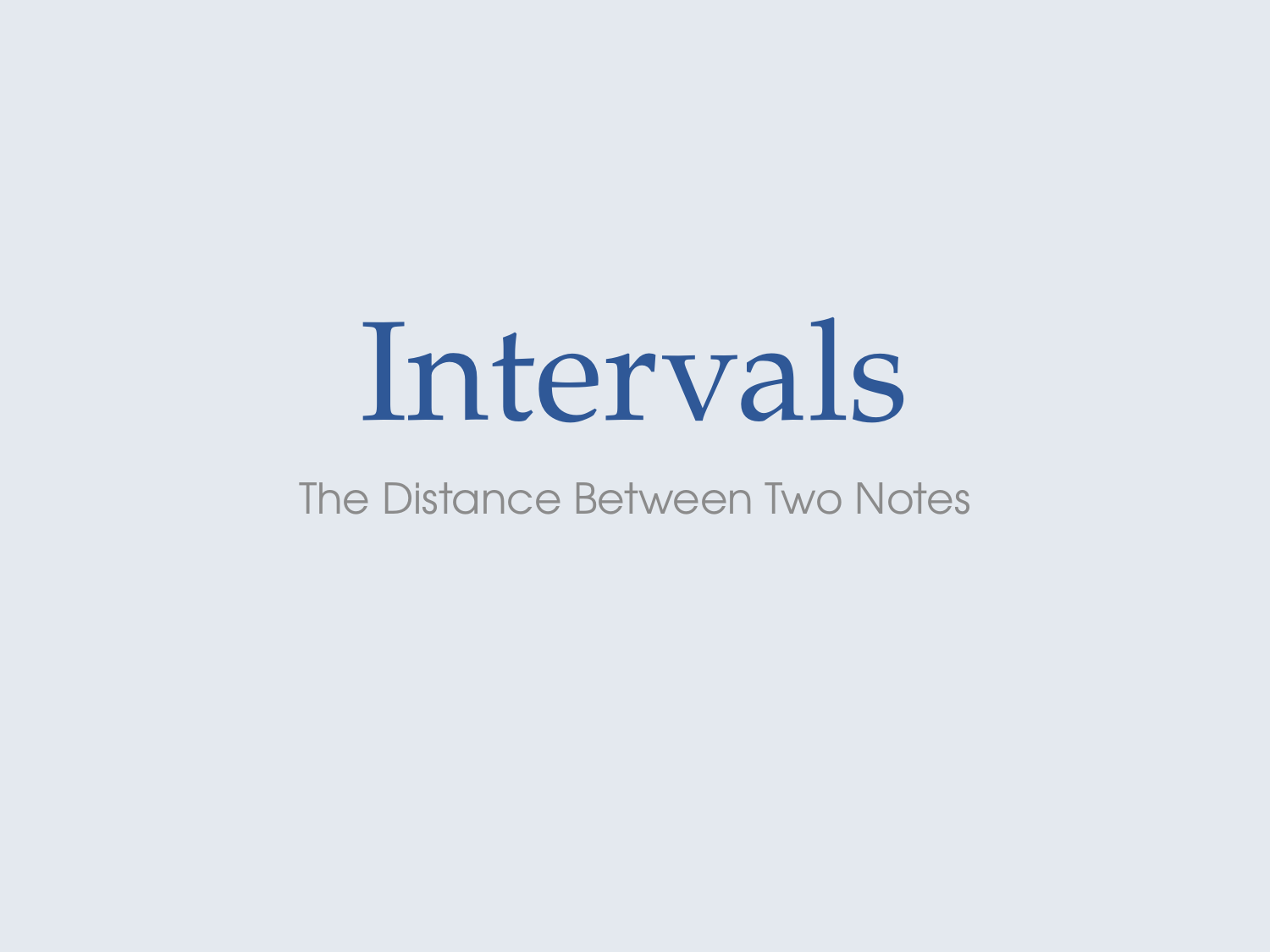

# Intervals
The Distance Between Two Notes